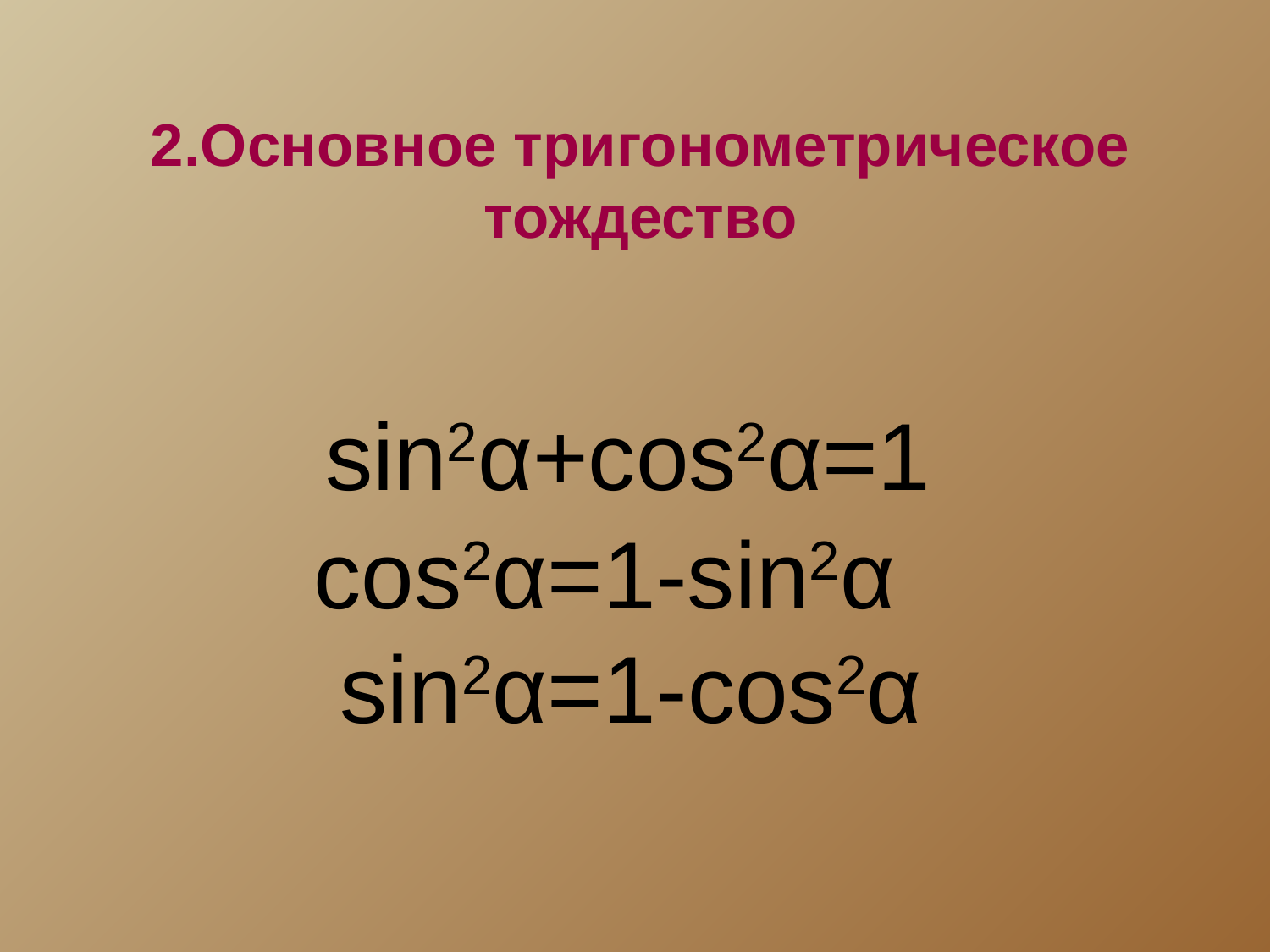

# 2.Основное тригонометрическое тождество

  sin2α+cos2α=1
  cos2α=1-sin2α
   sin2α=1-cos2α